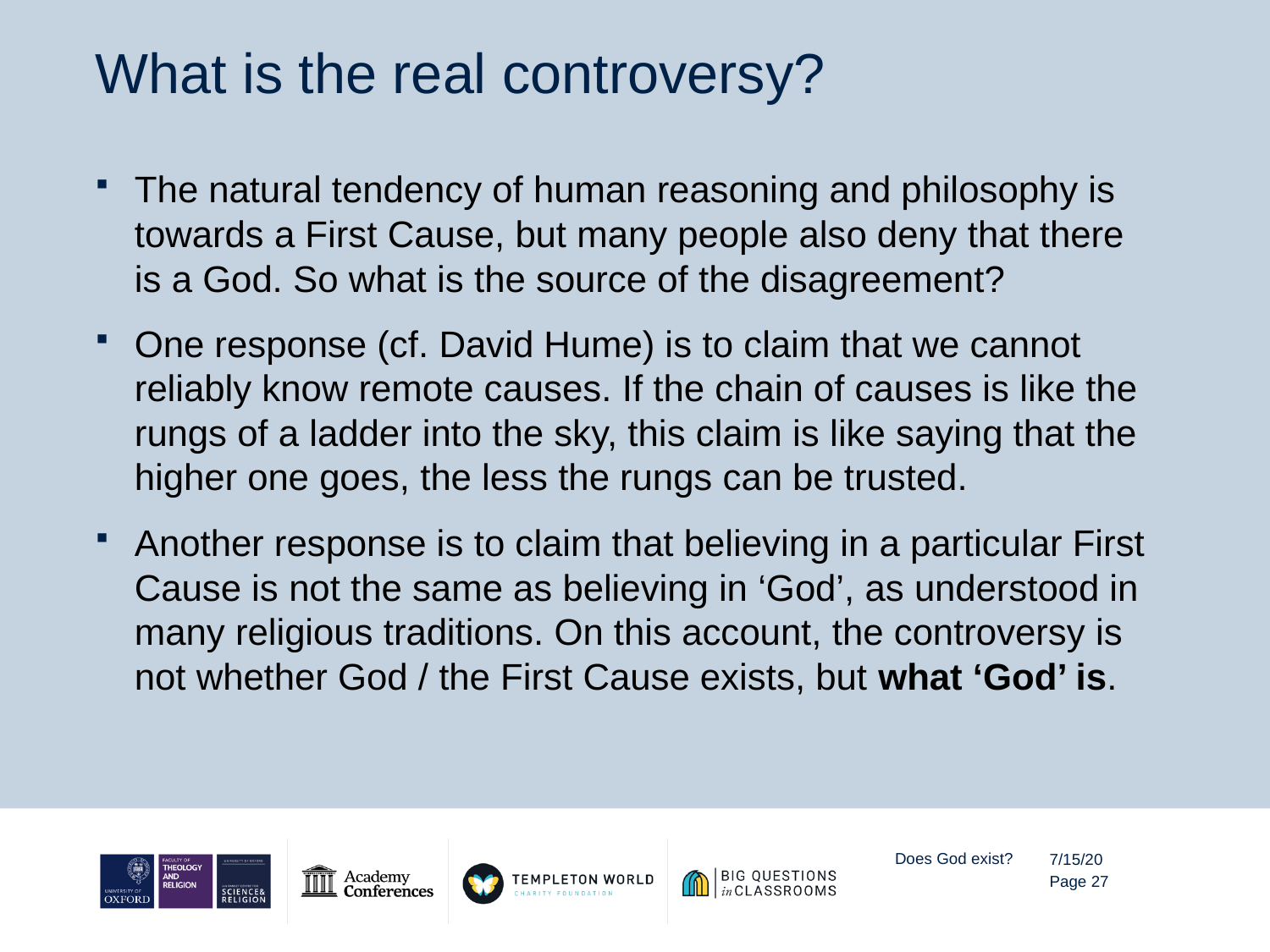

# What is the real controversy?
The natural tendency of human reasoning and philosophy is towards a First Cause, but many people also deny that there is a God. So what is the source of the disagreement?
One response (cf. David Hume) is to claim that we cannot reliably know remote causes. If the chain of causes is like the rungs of a ladder into the sky, this claim is like saying that the higher one goes, the less the rungs can be trusted.
Another response is to claim that believing in a particular First Cause is not the same as believing in ‘God’, as understood in many religious traditions. On this account, the controversy is not whether God / the First Cause exists, but what ‘God’ is.

Does God exist?
7/15/20
Page 27